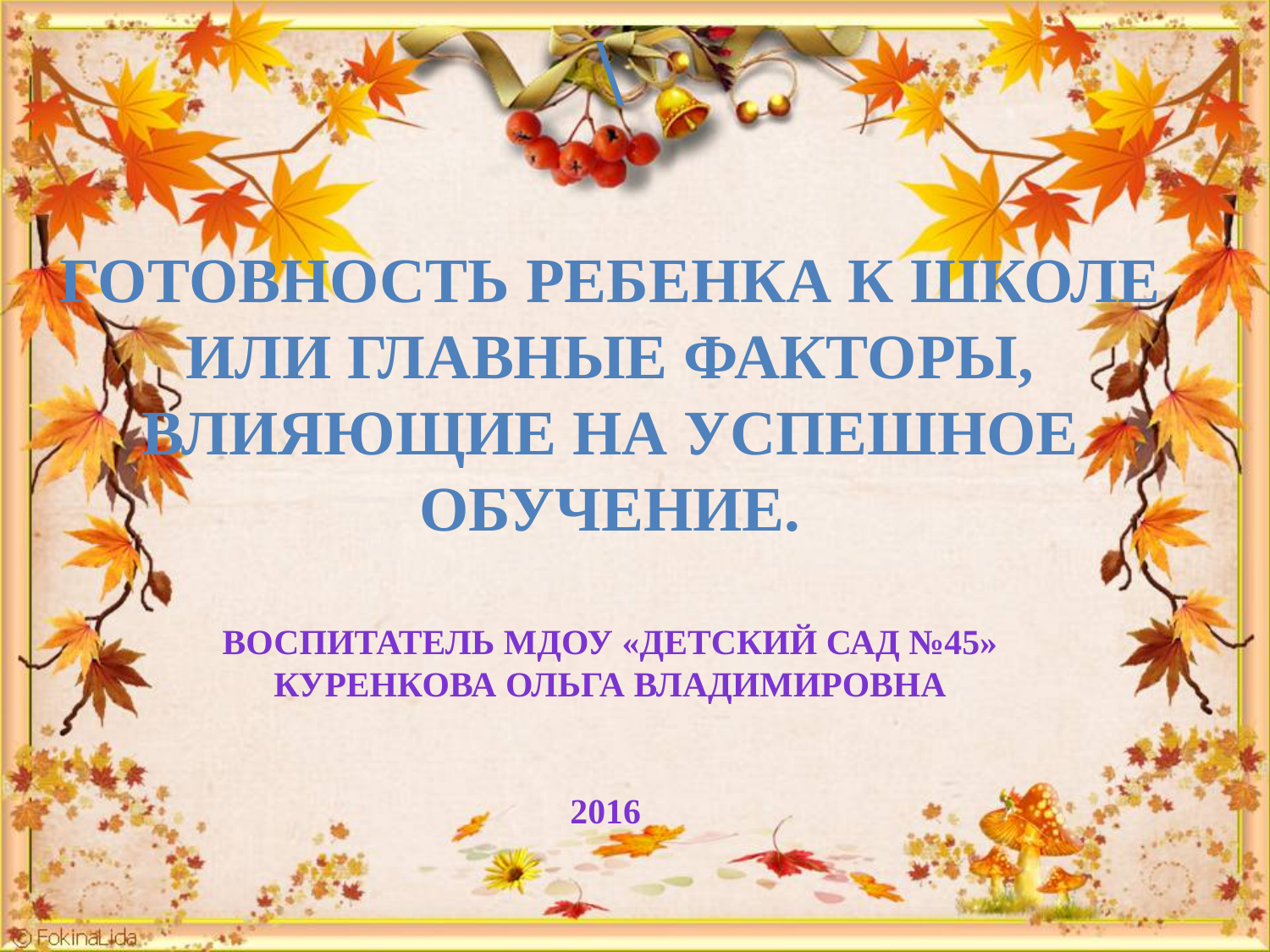

\

Готовность ребенка к школе или главные факторы, влияющие на успешное обучение.

Воспитатель МДОУ «Детский сад №45»
Куренкова Ольга Владимировна

2016